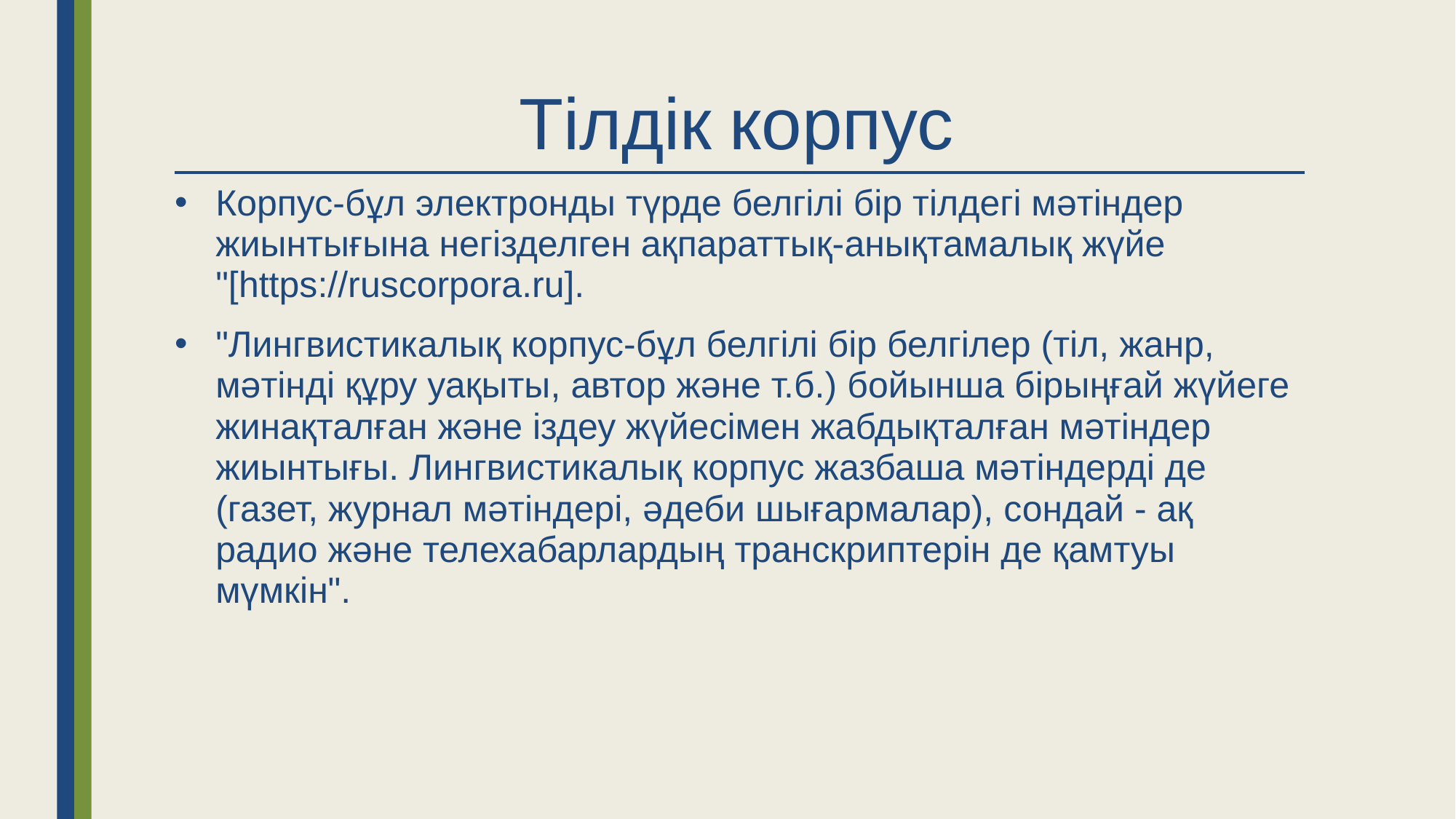

# Тілдік корпус
Корпус-бұл электронды түрде белгілі бір тілдегі мәтіндер жиынтығына негізделген ақпараттық-анықтамалық жүйе "[https://ruscorpora.ru].
"Лингвистикалық корпус-бұл белгілі бір белгілер (тіл, жанр, мәтінді құру уақыты, автор және т.б.) бойынша бірыңғай жүйеге жинақталған және іздеу жүйесімен жабдықталған мәтіндер жиынтығы. Лингвистикалық корпус жазбаша мәтіндерді де (газет, журнал мәтіндері, әдеби шығармалар), сондай - ақ радио және телехабарлардың транскриптерін де қамтуы мүмкін".